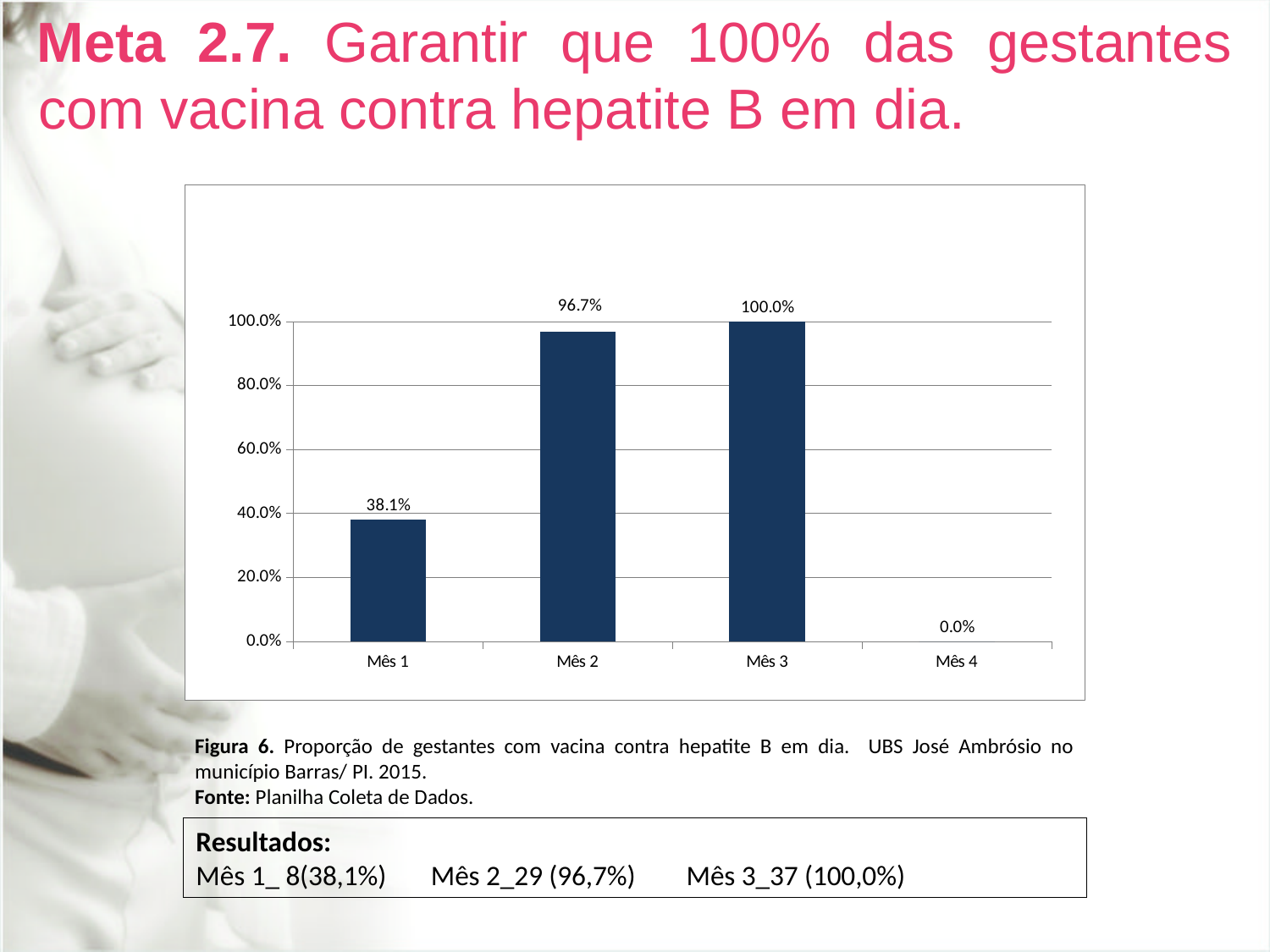

Meta 2.7. Garantir que 100% das gestantes com vacina contra hepatite B em dia.

### Chart

| Category | Proporção de gestantes com vacina contra hepatite B em dia |
|---|---|
| Mês 1 | 0.38095238095238865 |
| Mês 2 | 0.9666666666666667 |
| Mês 3 | 1.0 |
| Mês 4 | 0.0 |
Figura 6. Proporção de gestantes com vacina contra hepatite B em dia.  UBS José Ambrósio no município Barras/ PI. 2015.
Fonte: Planilha Coleta de Dados.
Resultados:
Mês 1_ 8(38,1%)       Mês 2_29 (96,7%)        Mês 3_37 (100,0%)